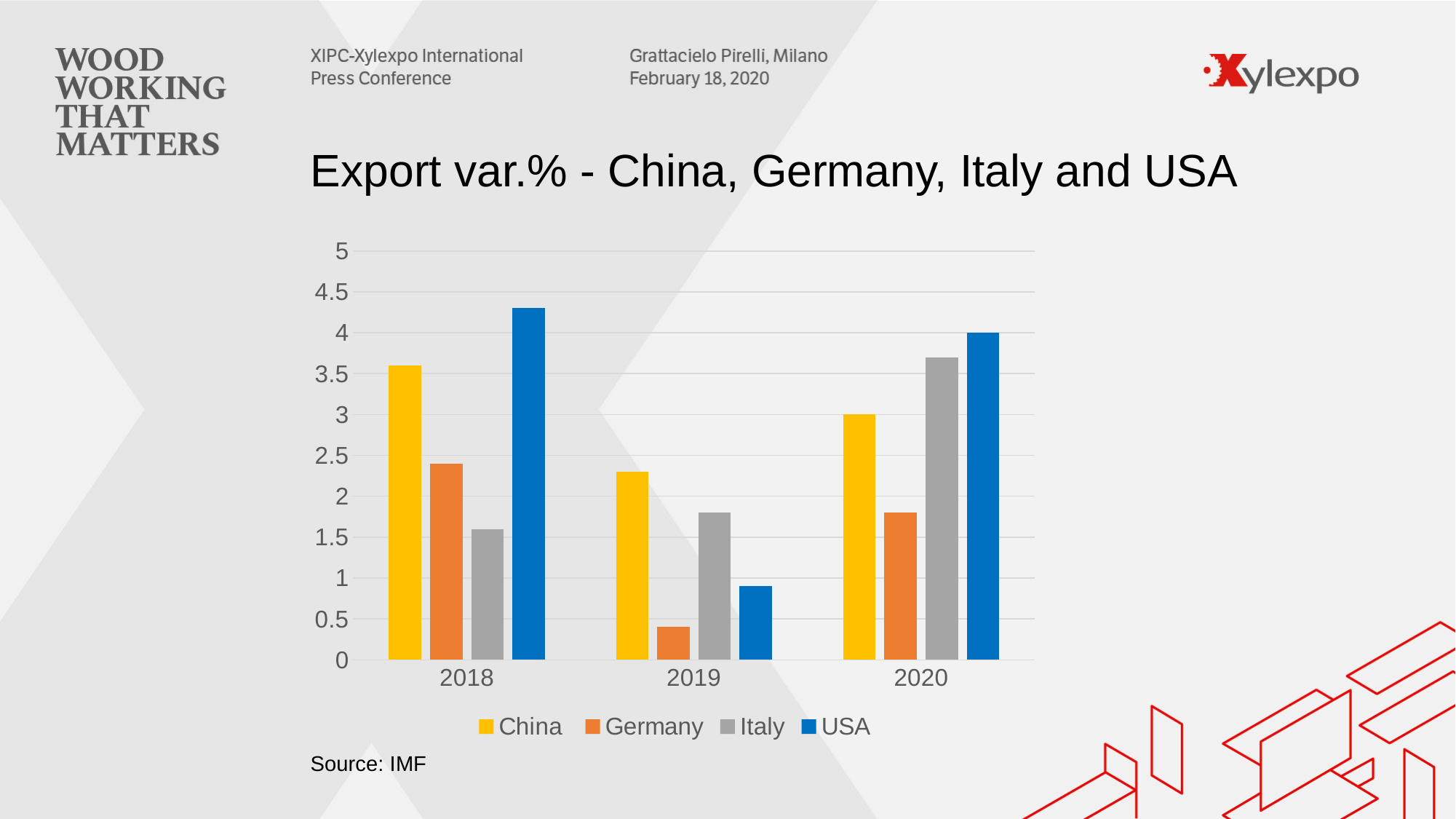

Export var.% - China, Germany, Italy and USA

### Chart

| Category | China  | Germany | Italy | USA |
|---|---|---|---|---|
| 2018 | 3.6 | 2.4 | 1.6 | 4.3 |
| 2019 | 2.3 | 0.4 | 1.8 | 0.9 |
| 2020 | 3.0 | 1.8 | 3.7 | 4.0 |
Source: IMF